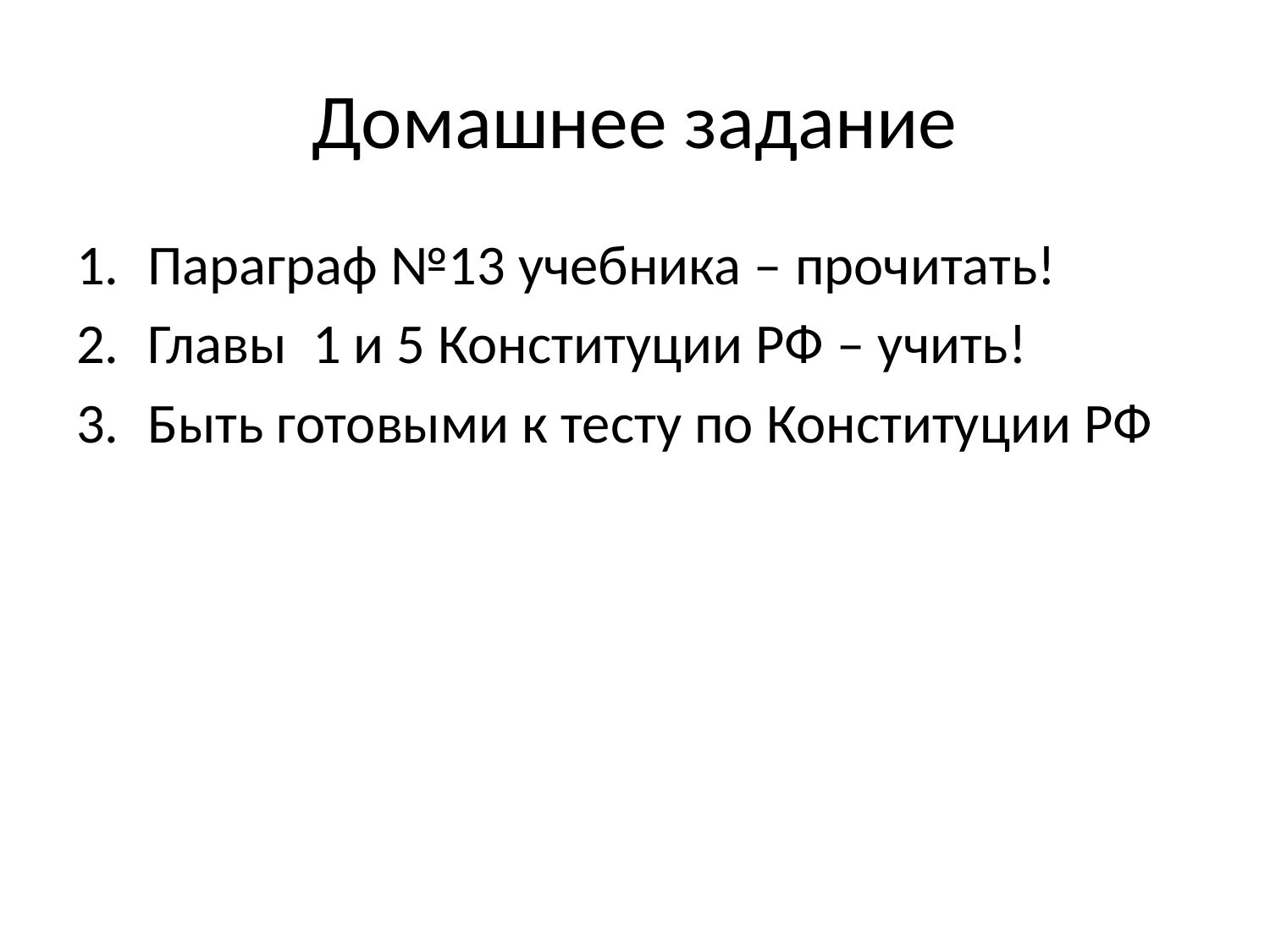

# Домашнее задание
Параграф №13 учебника – прочитать!
Главы  1 и 5 Конституции РФ – учить!
Быть готовыми к тесту по Конституции РФ